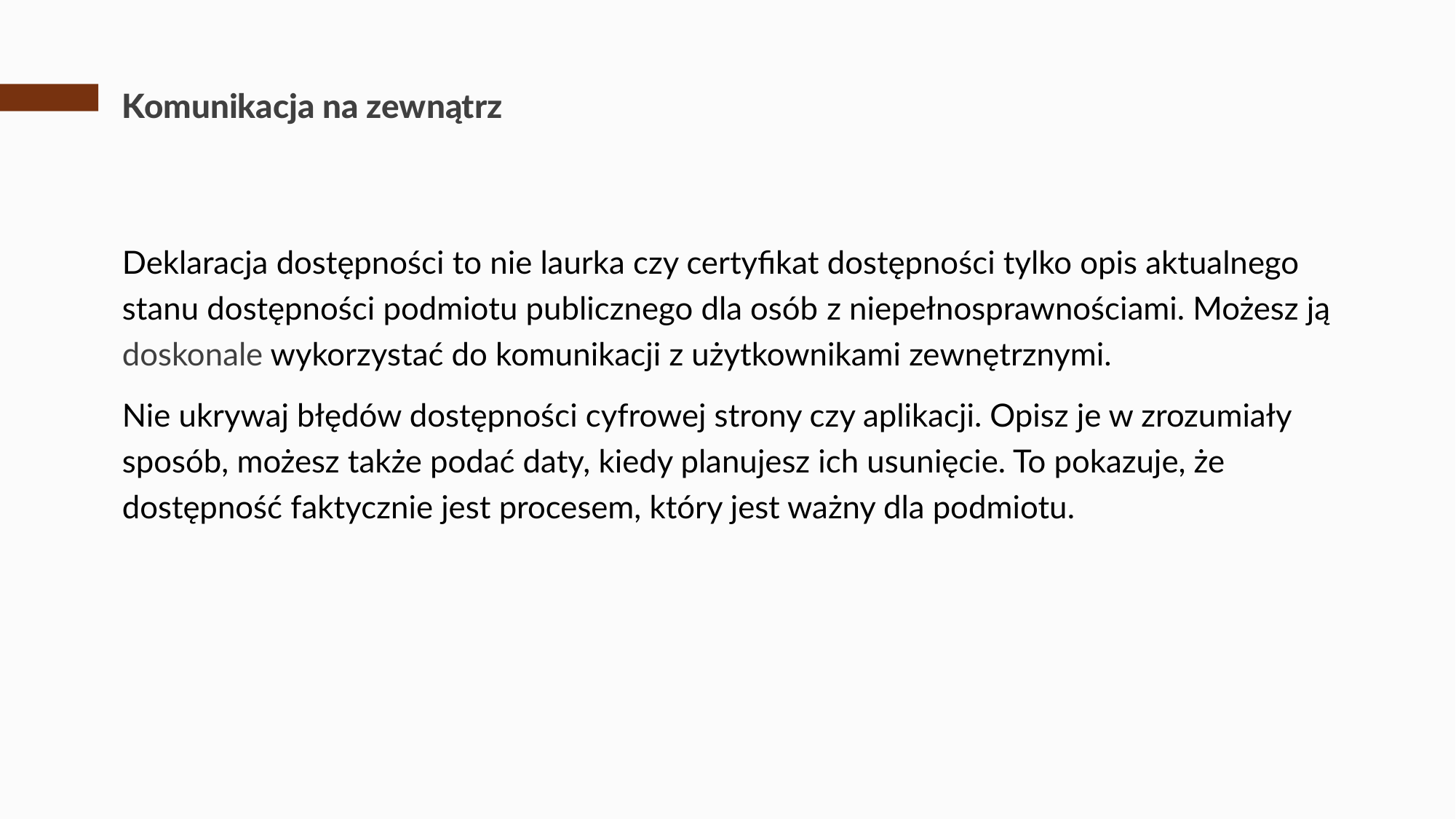

# Komunikacja na zewnątrz
Deklaracja dostępności to nie laurka czy certyfikat dostępności tylko opis aktualnego stanu dostępności podmiotu publicznego dla osób z niepełnosprawnościami. Możesz ją doskonale wykorzystać do komunikacji z użytkownikami zewnętrznymi.
Nie ukrywaj błędów dostępności cyfrowej strony czy aplikacji. Opisz je w zrozumiały sposób, możesz także podać daty, kiedy planujesz ich usunięcie. To pokazuje, że dostępność faktycznie jest procesem, który jest ważny dla podmiotu.